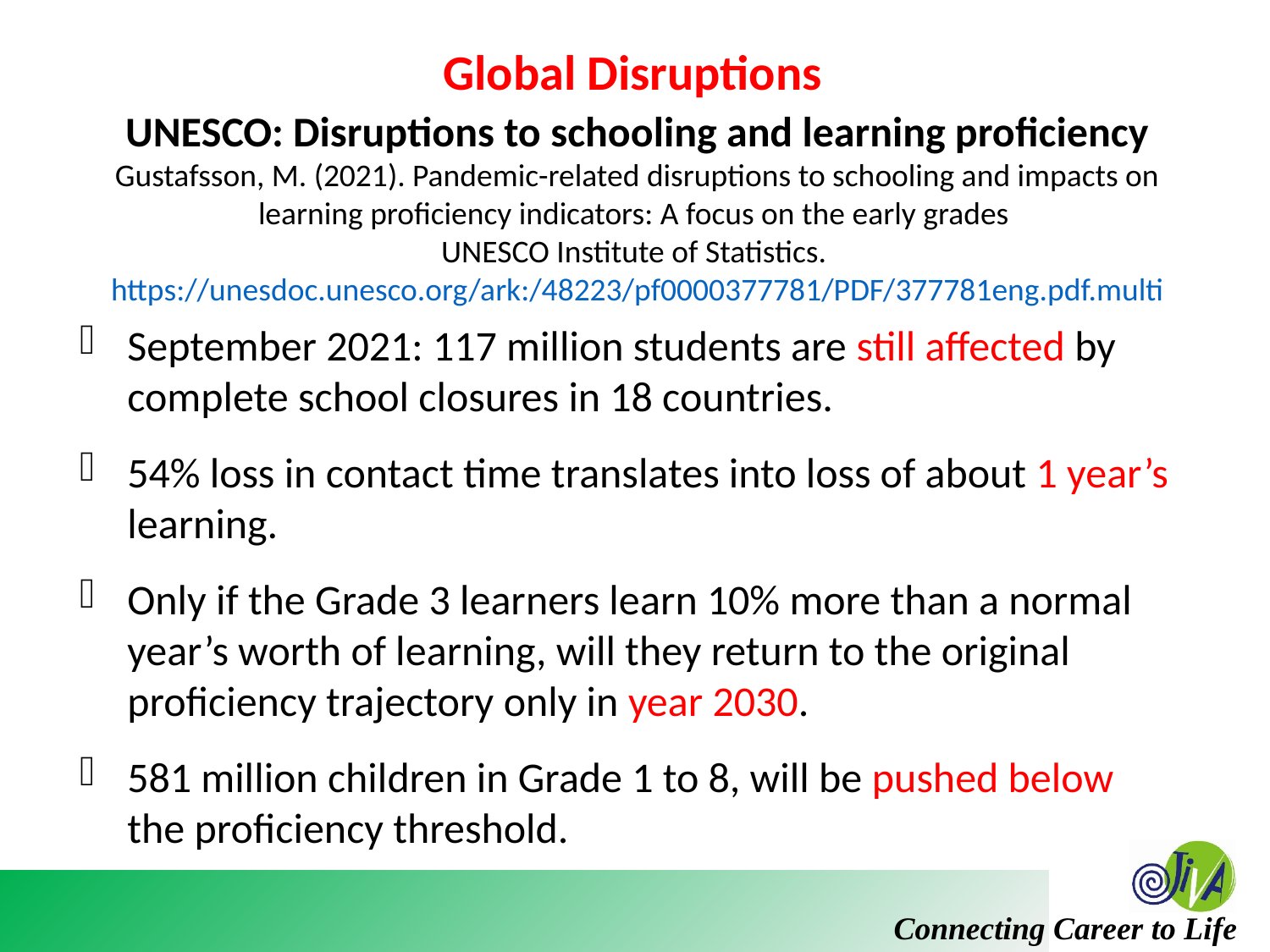

Global Disruptions
UNESCO: Disruptions to schooling and learning proficiency
Gustafsson, M. (2021). Pandemic-related disruptions to schooling and impacts on learning proficiency indicators: A focus on the early grades
UNESCO Institute of Statistics.
https://unesdoc.unesco.org/ark:/48223/pf0000377781/PDF/377781eng.pdf.multi
September 2021: 117 million students are still affected by complete school closures in 18 countries.

54% loss in contact time translates into loss of about 1 year’s learning.

Only if the Grade 3 learners learn 10% more than a normal year’s worth of learning, will they return to the original proficiency trajectory only in year 2030.

581 million children in Grade 1 to 8, will be pushed below the proficiency threshold.